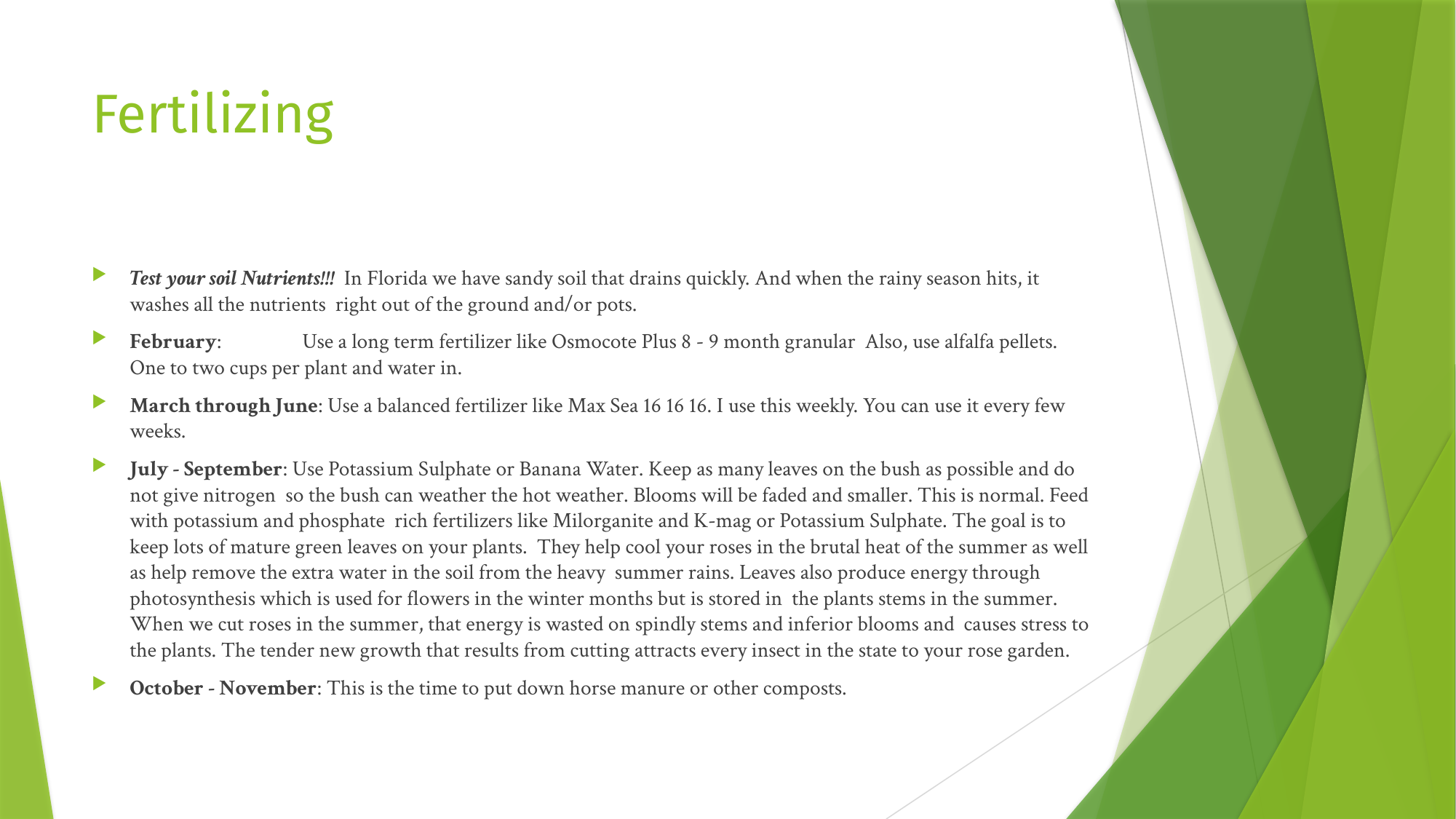

# Fertilizing
Test your soil Nutrients!!!  In Florida we have sandy soil that drains quickly. And when the rainy season hits, it washes all the nutrients  right out of the ground and/or pots.
February:	Use a long term fertilizer like Osmocote Plus 8 - 9 month granular  Also, use alfalfa pellets.  One to two cups per plant and water in.
March through June: Use a balanced fertilizer like Max Sea 16 16 16. I use this weekly. You can use it every few weeks.
July - September: Use Potassium Sulphate or Banana Water. Keep as many leaves on the bush as possible and do not give nitrogen  so the bush can weather the hot weather. Blooms will be faded and smaller. This is normal. Feed with potassium and phosphate  rich fertilizers like Milorganite and K-mag or Potassium Sulphate. The goal is to keep lots of mature green leaves on your plants.  They help cool your roses in the brutal heat of the summer as well as help remove the extra water in the soil from the heavy  summer rains. Leaves also produce energy through photosynthesis which is used for flowers in the winter months but is stored in  the plants stems in the summer. When we cut roses in the summer, that energy is wasted on spindly stems and inferior blooms and  causes stress to the plants. The tender new growth that results from cutting attracts every insect in the state to your rose garden.
October - November: This is the time to put down horse manure or other composts.